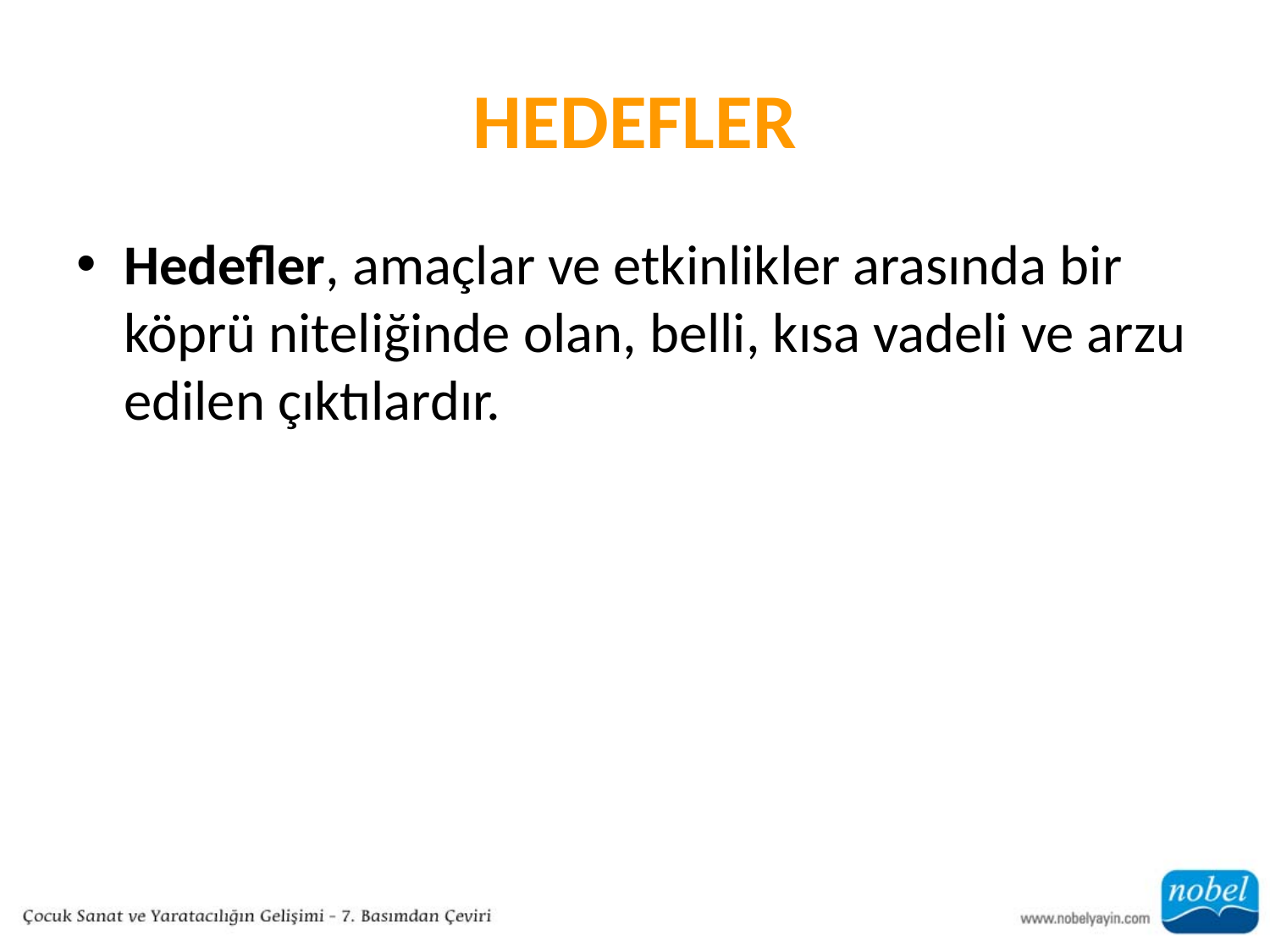

# HEDEFLER
Hedefler, amaçlar ve etkinlikler arasında bir köprü niteliğinde olan, belli, kısa vadeli ve arzu edilen çıktılardır.